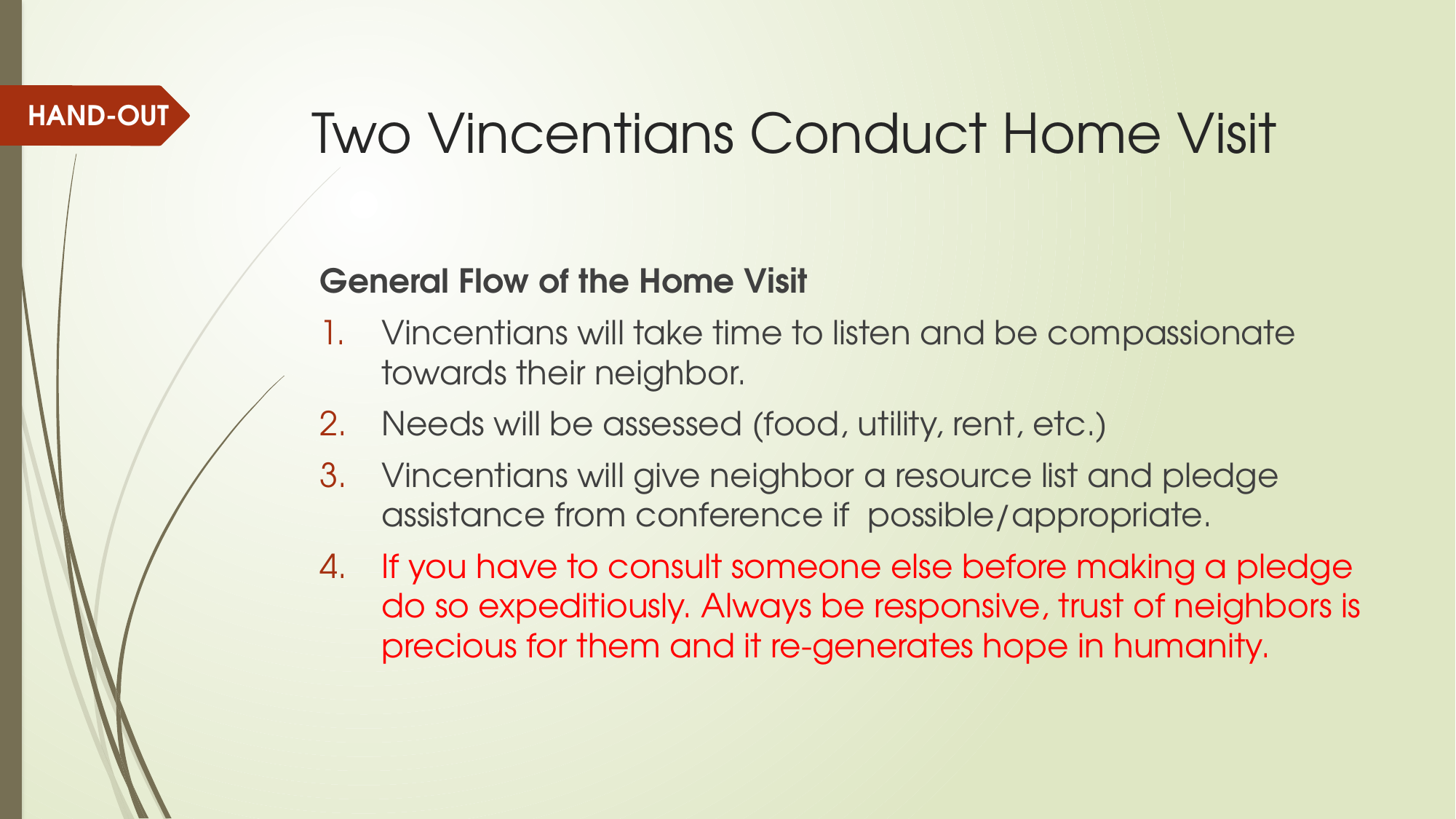

HAND-OUT
# Two Vincentians Conduct Home Visit
General Flow of the Home Visit
Vincentians will take time to listen and be compassionate towards their neighbor.
Needs will be assessed (food, utility, rent, etc.)
Vincentians will give neighbor a resource list and pledge assistance from conference if  possible/appropriate.
If you have to consult someone else before making a pledge do so expeditiously. Always be responsive, trust of neighbors is precious for them and it re-generates hope in humanity.